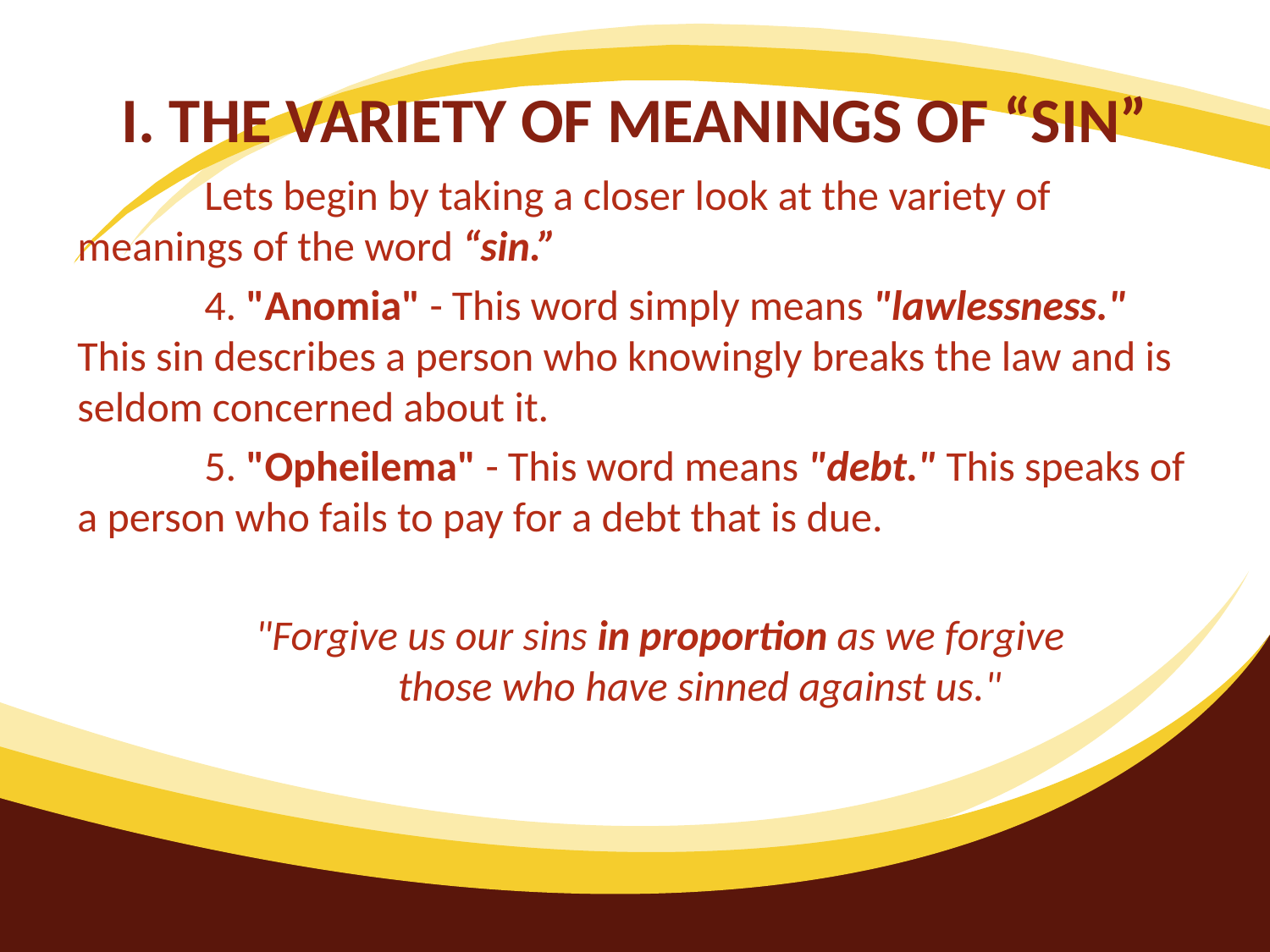

# I. THE VARIETY OF MEANINGS OF “SIN”
	Lets begin by taking a closer look at the variety of meanings of the word “sin.”
	4. "Anomia" - This word simply means "lawlessness." This sin describes a person who knowingly breaks the law and is seldom concerned about it.
	5. "Opheilema" - This word means "debt." This speaks of a person who fails to pay for a debt that is due.

	"Forgive us our sins in proportion as we forgive 		those who have sinned against us."